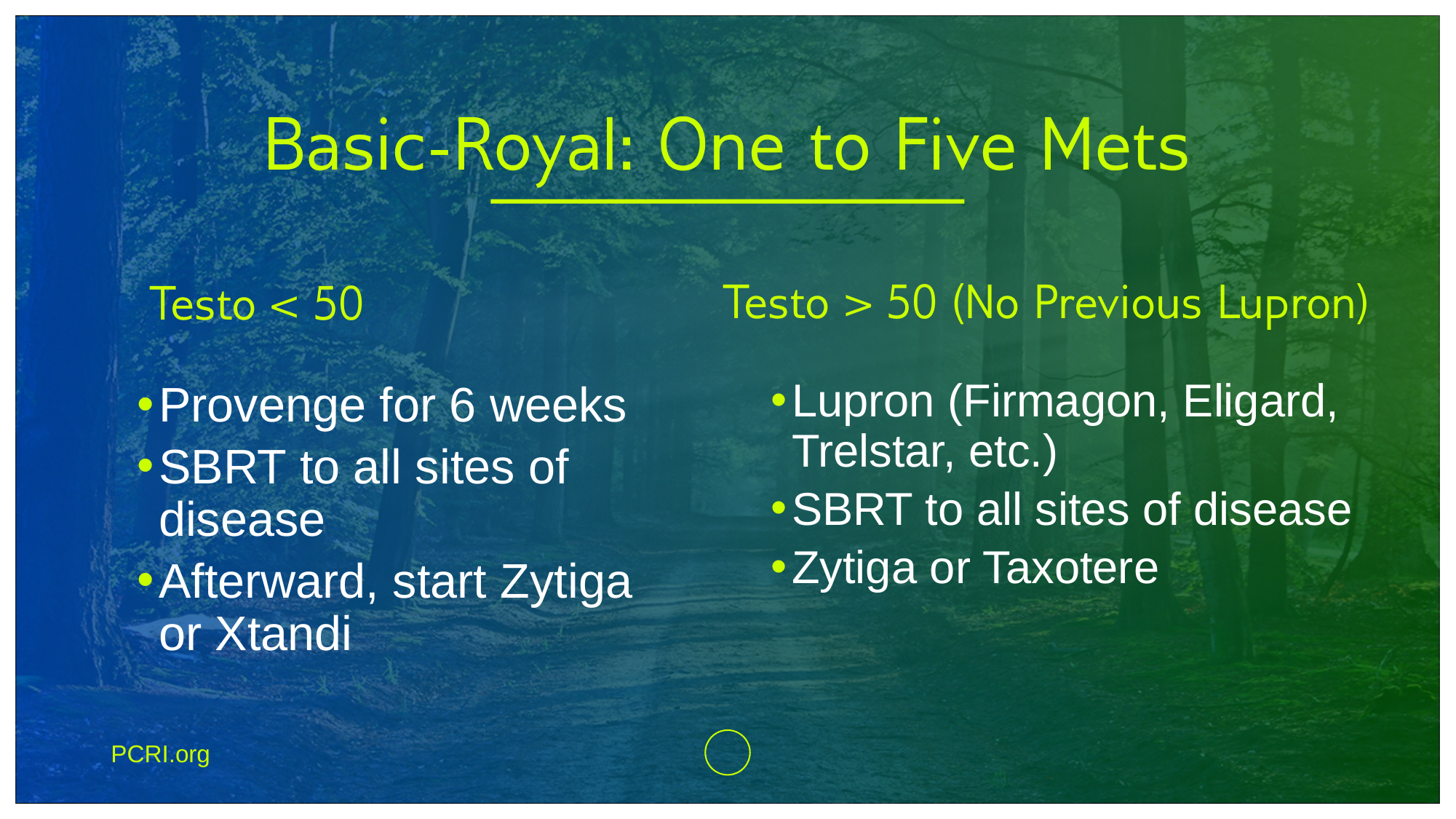

# Basic-Royal: One to Five Mets
Testo > 50 (No Previous Lupron)

Testo < 50

Lupron (Firmagon, Eligard, Trelstar, etc.)
SBRT to all sites of disease
Zytiga or Taxotere

Provenge for 6 weeks
SBRT to all sites of disease
Afterward, start Zytiga or Xtandi

PCRI.org